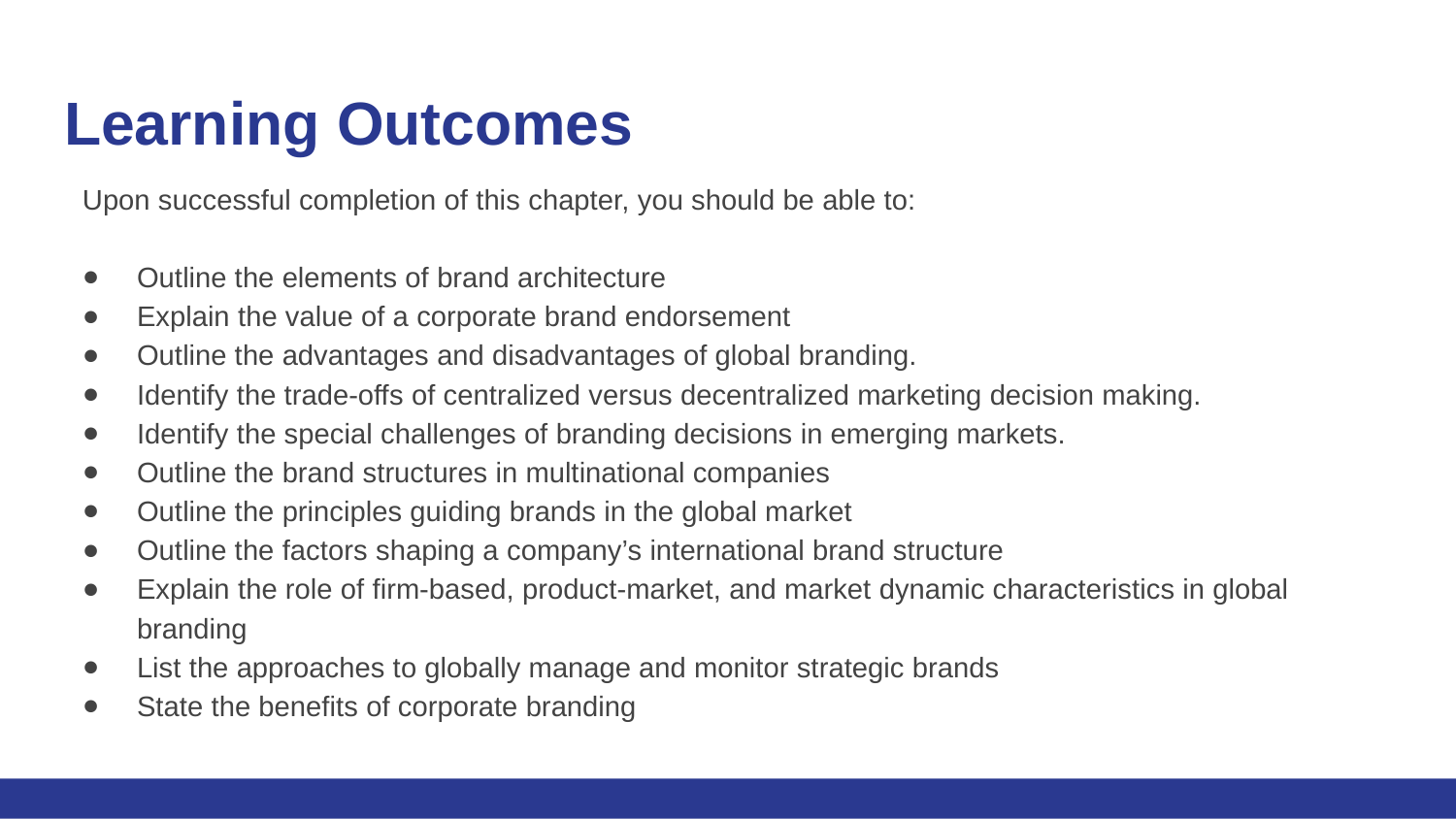

# Learning Outcomes
Upon successful completion of this chapter, you should be able to:

Outline the elements of brand architecture
Explain the value of a corporate brand endorsement
Outline the advantages and disadvantages of global branding.
Identify the trade-offs of centralized versus decentralized marketing decision making.
Identify the special challenges of branding decisions in emerging markets.
Outline the brand structures in multinational companies
Outline the principles guiding brands in the global market
Outline the factors shaping a company’s international brand structure
Explain the role of firm-based, product-market, and market dynamic characteristics in global branding
List the approaches to globally manage and monitor strategic brands
State the benefits of corporate branding